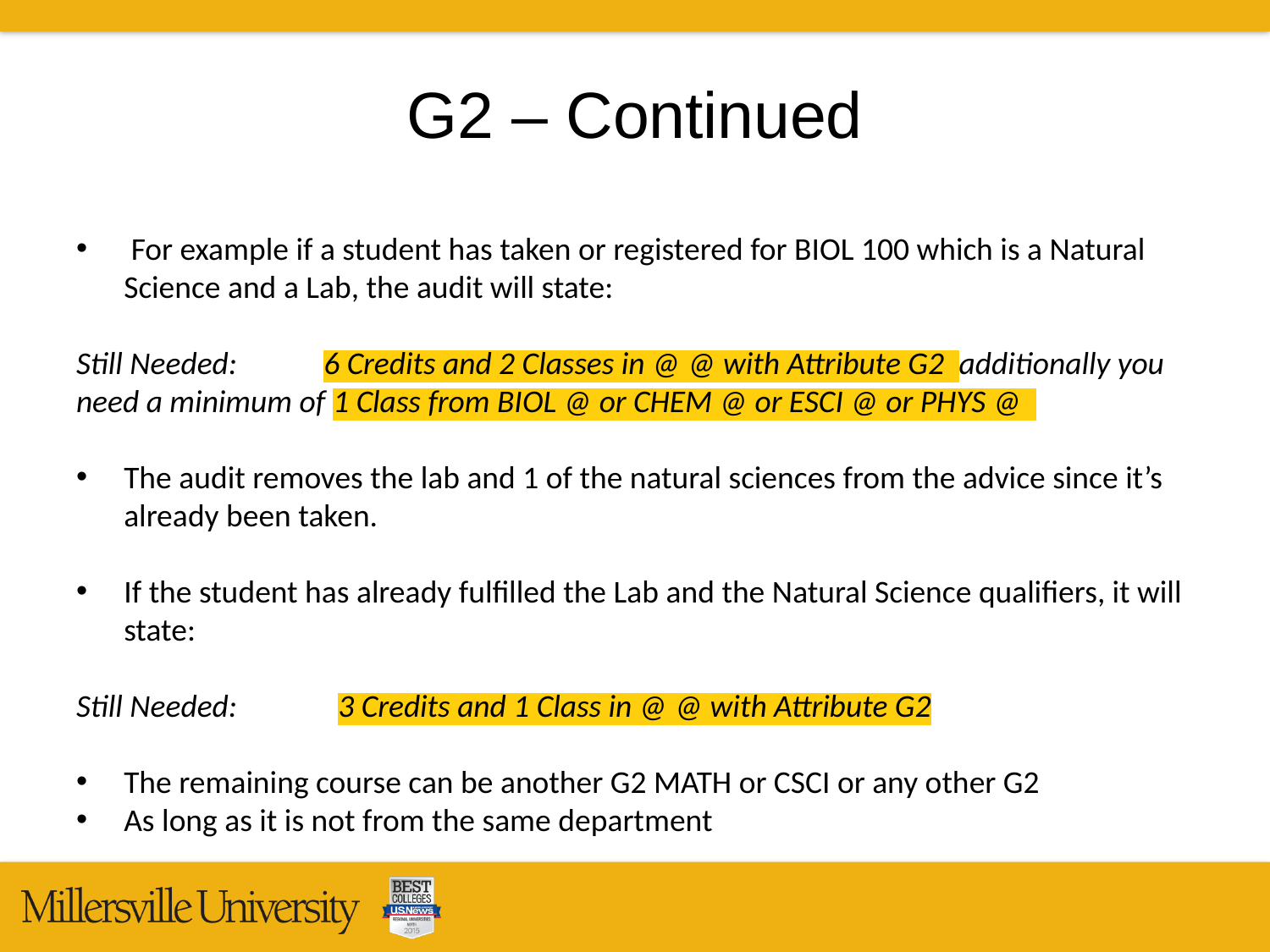

# G2 – Continued
 For example if a student has taken or registered for BIOL 100 which is a Natural Science and a Lab, the audit will state:

Still Needed:            6 Credits and 2 Classes in @ @ with Attribute G2  additionally you need a minimum of 1 Class from BIOL @ or CHEM @ or ESCI @ or PHYS @

The audit removes the lab and 1 of the natural sciences from the advice since it’s already been taken.

If the student has already fulfilled the Lab and the Natural Science qualifiers, it will state:

Still Needed:              3 Credits and 1 Class in @ @ with Attribute G2

The remaining course can be another G2 MATH or CSCI or any other G2
As long as it is not from the same department